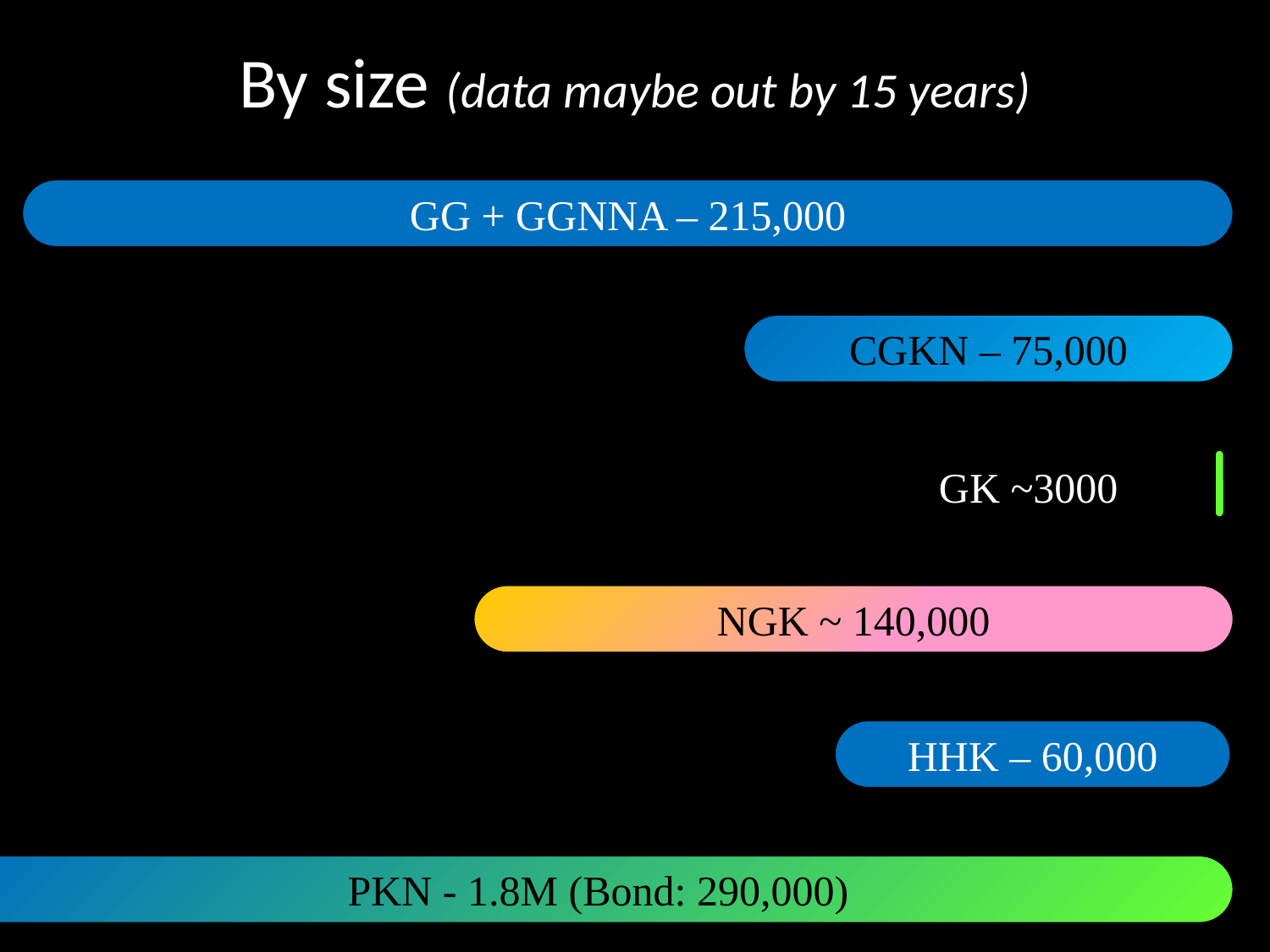

# By size (data maybe out by 15 years)
GG + GGNNA – 215,000
CGKN – 75,000

GK ~3000
NGK ~ 140,000
HHK – 60,000
PKN - 1.8M (Bond: 290,000)